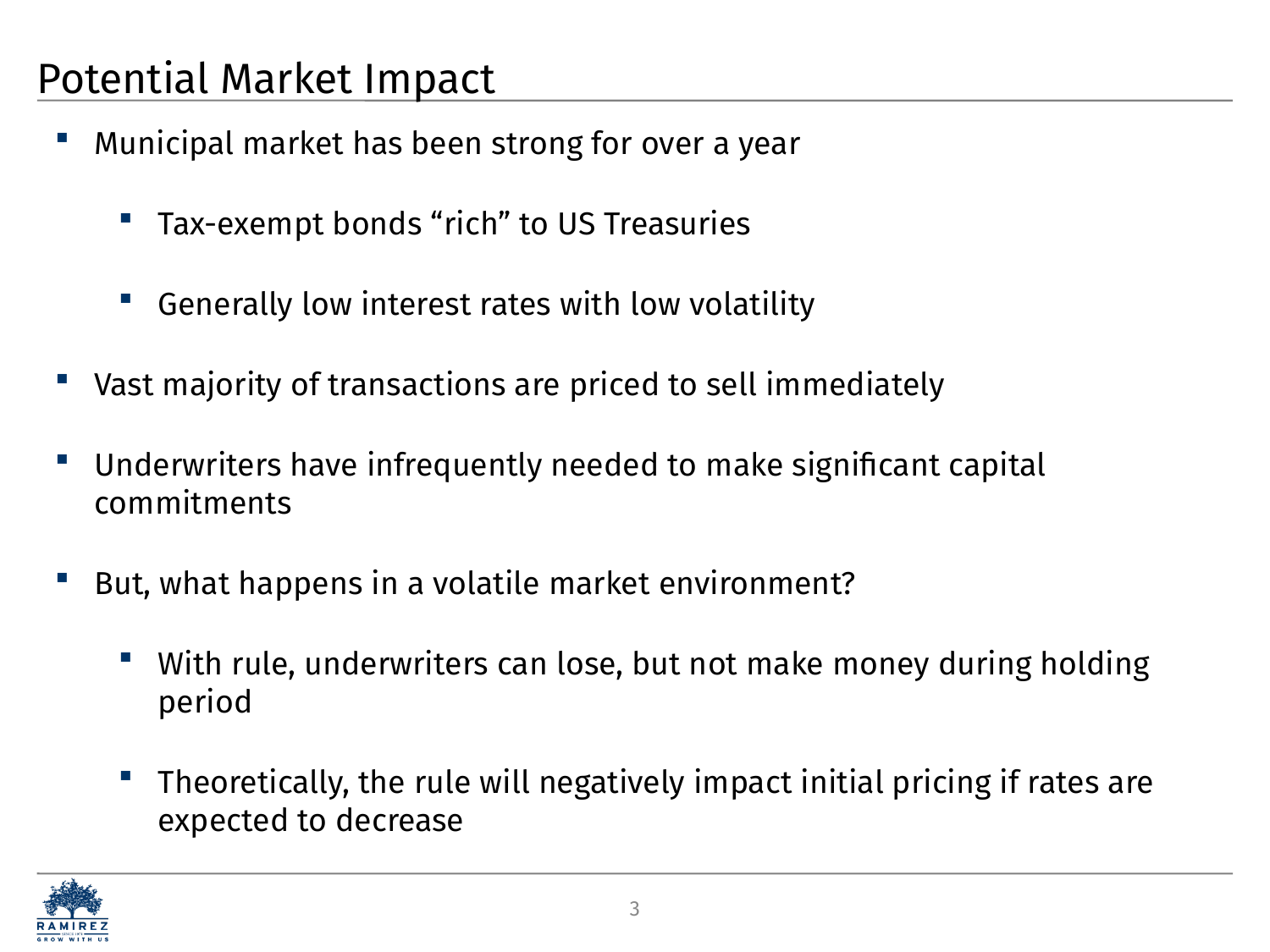

Potential Market Impact
Municipal market has been strong for over a year
Tax-exempt bonds “rich” to US Treasuries
Generally low interest rates with low volatility
Vast majority of transactions are priced to sell immediately
Underwriters have infrequently needed to make significant capital commitments
But, what happens in a volatile market environment?
With rule, underwriters can lose, but not make money during holding period
Theoretically, the rule will negatively impact initial pricing if rates are expected to decrease
3